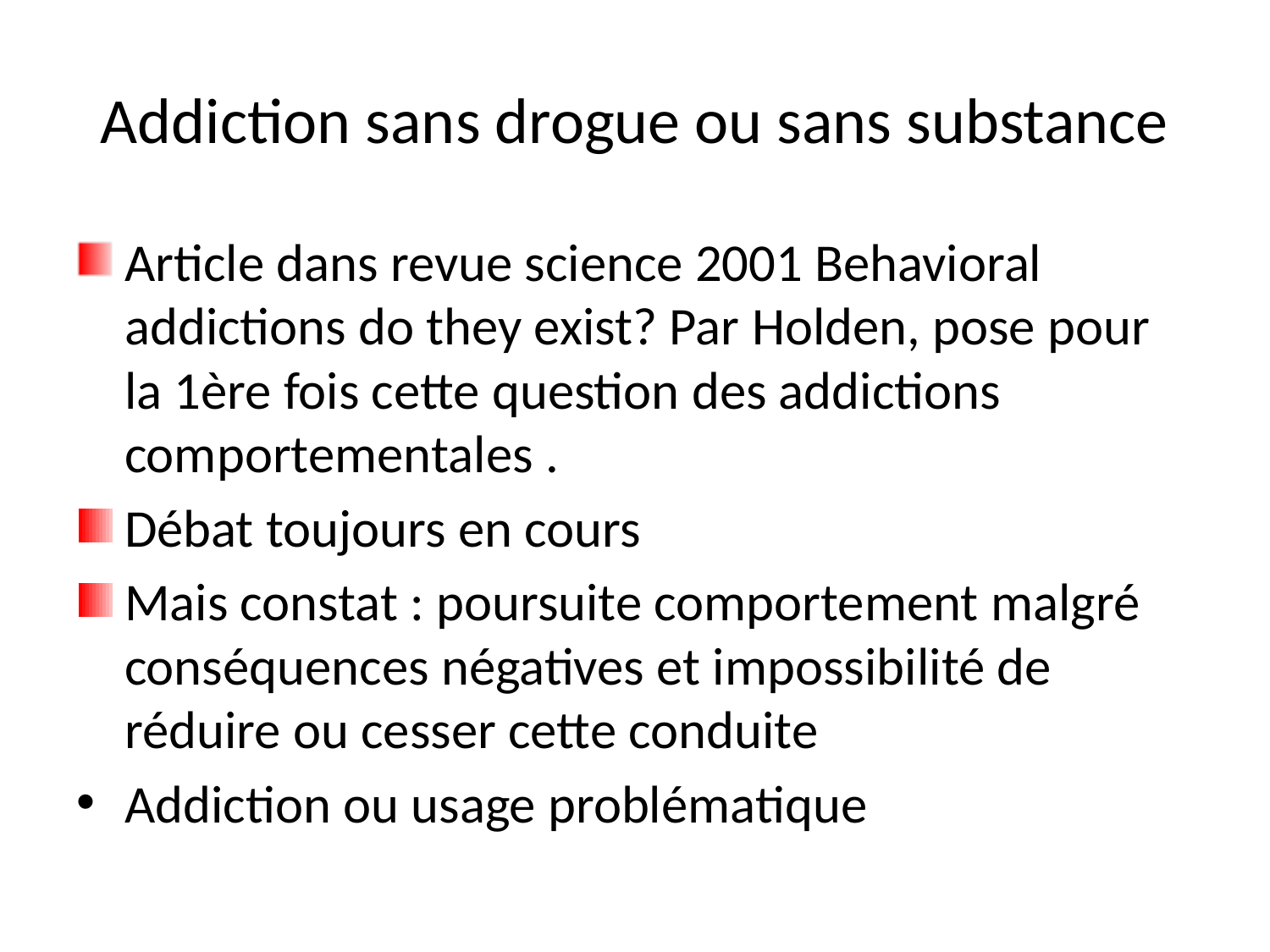

# Addiction sans drogue ou sans substance
Article dans revue science 2001 Behavioral addictions do they exist? Par Holden, pose pour la 1ère fois cette question des addictions comportementales .
Débat toujours en cours
Mais constat : poursuite comportement malgré conséquences négatives et impossibilité de réduire ou cesser cette conduite
Addiction ou usage problématique